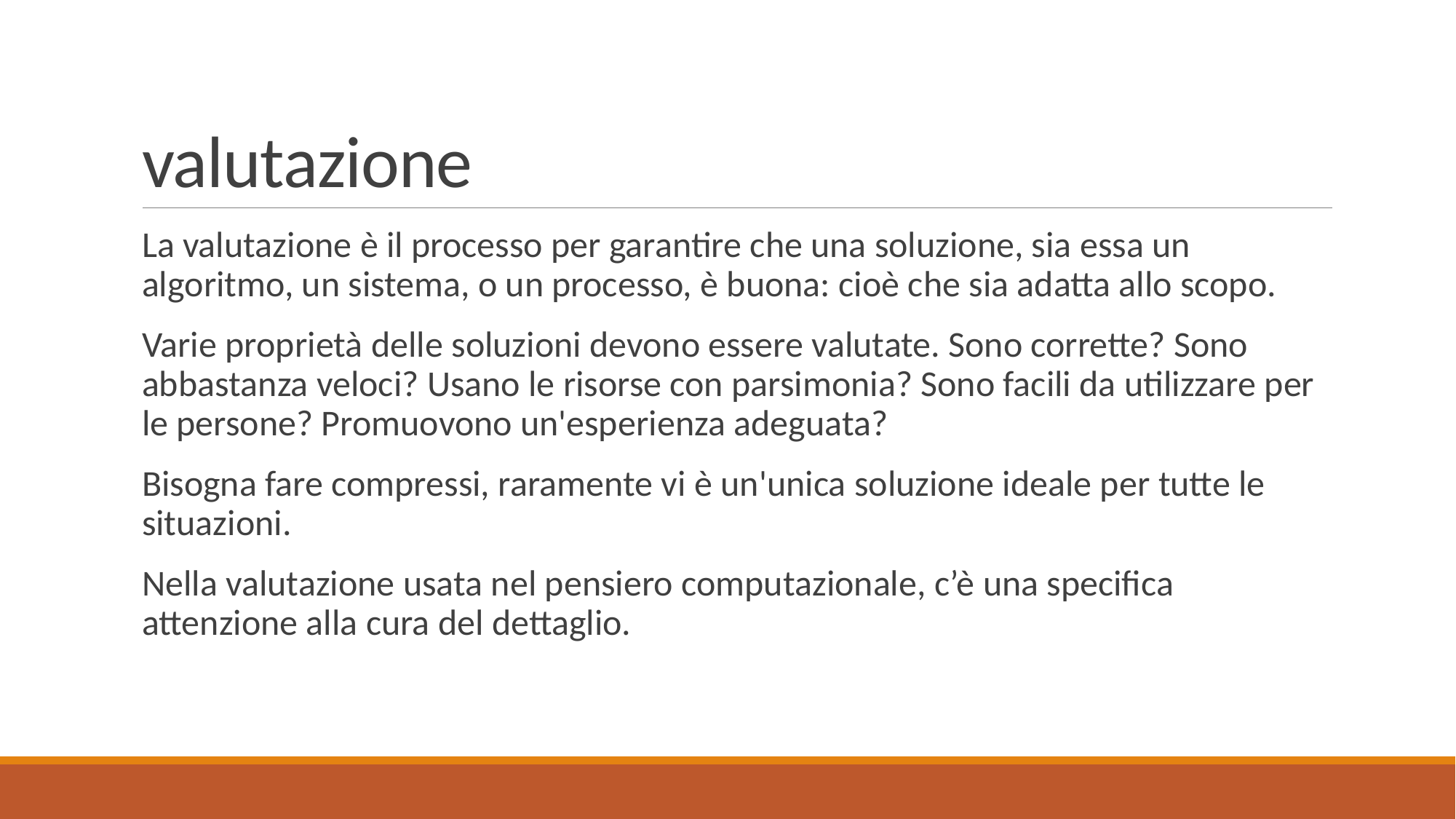

# valutazione
La valutazione è il processo per garantire che una soluzione, sia essa un algoritmo, un sistema, o un processo, è buona: cioè che sia adatta allo scopo.
Varie proprietà delle soluzioni devono essere valutate. Sono corrette? Sono abbastanza veloci? Usano le risorse con parsimonia? Sono facili da utilizzare per le persone? Promuovono un'esperienza adeguata?
Bisogna fare compressi, raramente vi è un'unica soluzione ideale per tutte le situazioni.
Nella valutazione usata nel pensiero computazionale, c’è una specifica attenzione alla cura del dettaglio.